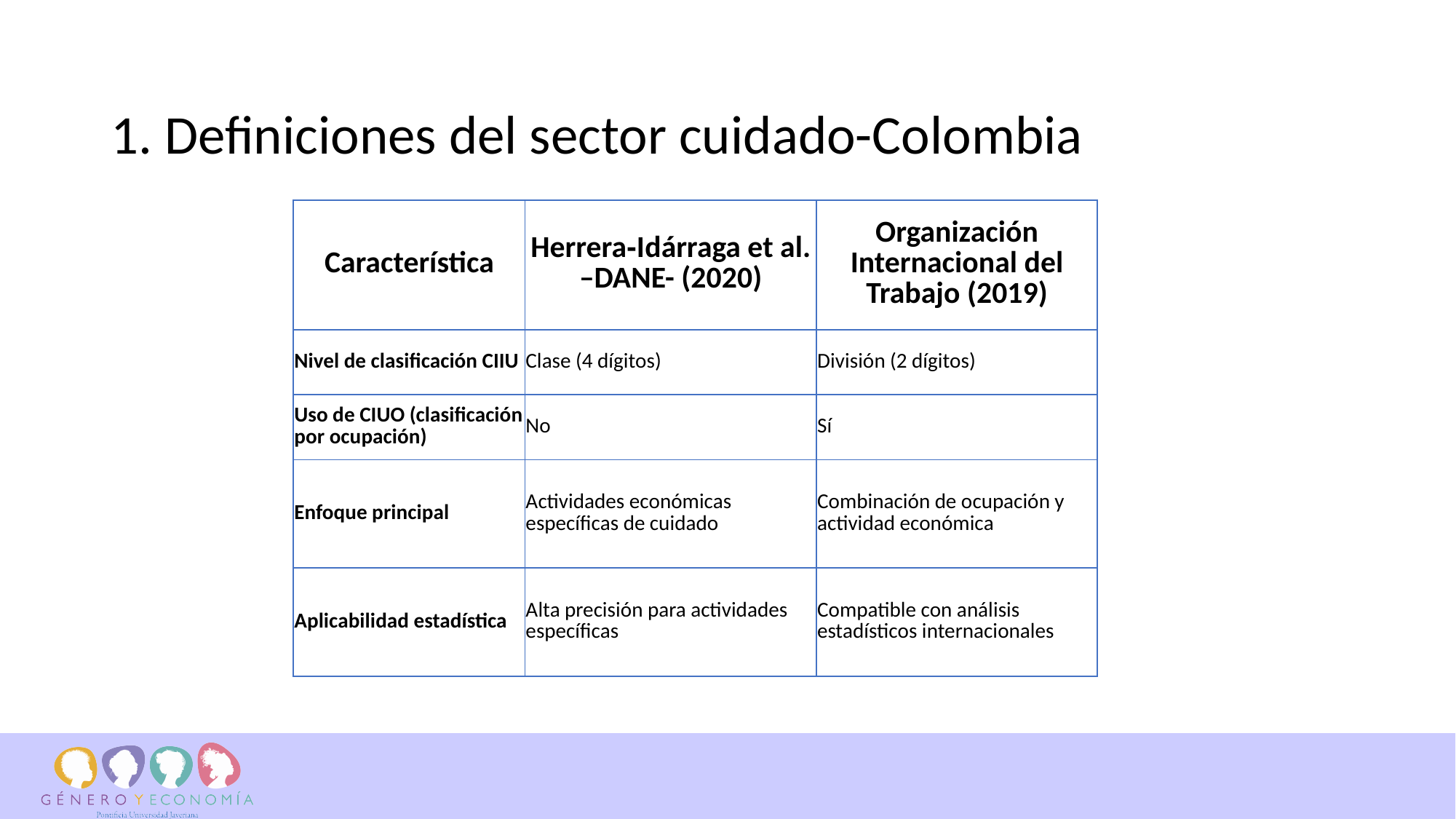

# 1. Definiciones del sector cuidado-Colombia
| Característica | Herrera‑Idárraga et al. –DANE- (2020) | Organización Internacional del Trabajo (2019) |
| --- | --- | --- |
| Nivel de clasificación CIIU | Clase (4 dígitos) | División (2 dígitos) |
| Uso de CIUO (clasificación por ocupación) | No | Sí |
| Enfoque principal | Actividades económicas específicas de cuidado | Combinación de ocupación y actividad económica |
| Aplicabilidad estadística | Alta precisión para actividades específicas | Compatible con análisis estadísticos internacionales |